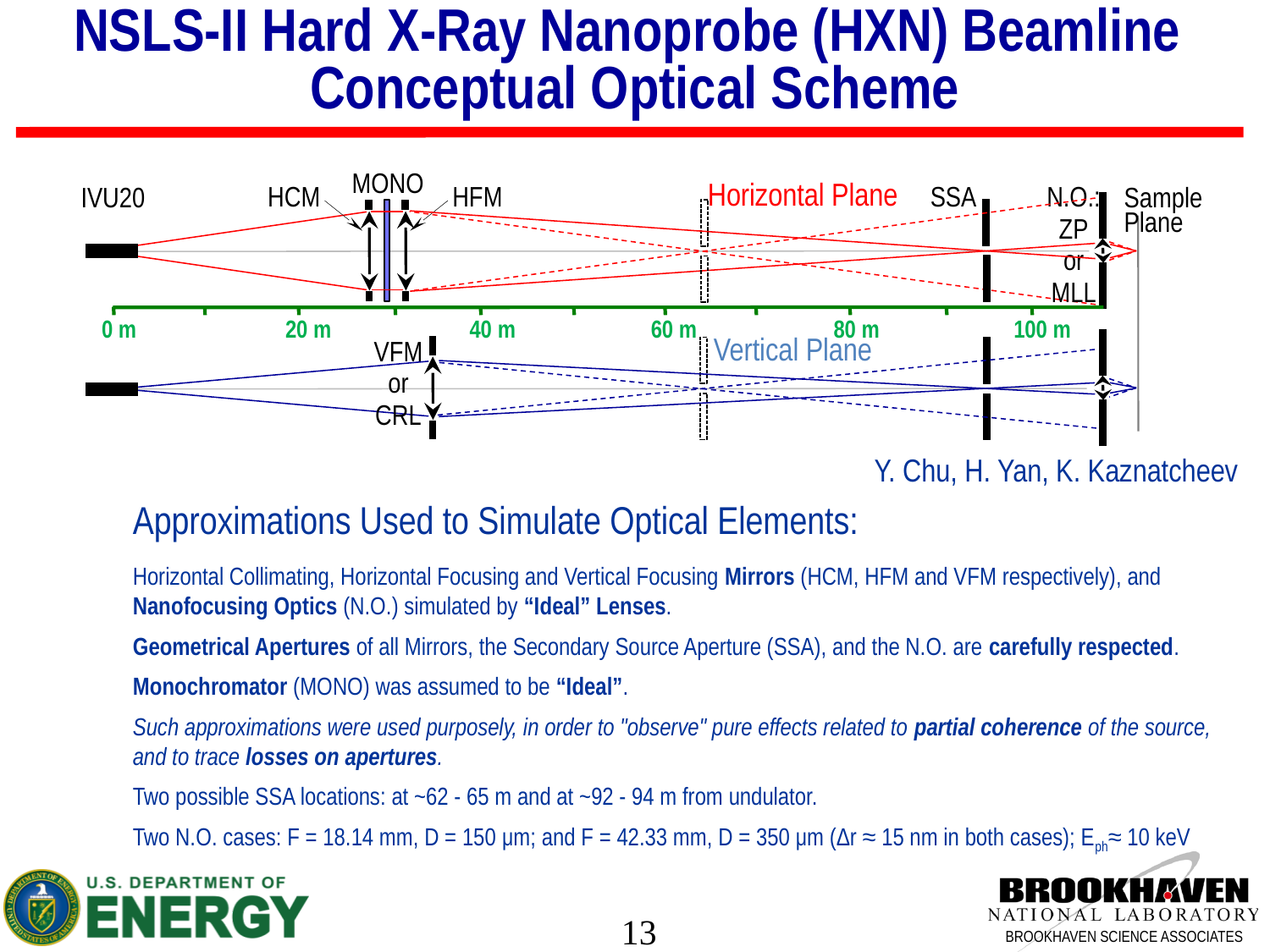

# NSLS-II Hard X-Ray Nanoprobe (HXN) Beamline Conceptual Optical Scheme
MONO
Horizontal Plane
HCM
SSA
HFM
IVU20
N.O.:
ZP
or
MLL
Sample
Plane

0 m
20 m
40 m
60 m
100 m
80 m
Vertical Plane
VFM
or CRL

Y. Chu, H. Yan, K. Kaznatcheev
Approximations Used to Simulate Optical Elements:

Horizontal Collimating, Horizontal Focusing and Vertical Focusing Mirrors (HCM, HFM and VFM respectively), and Nanofocusing Optics (N.O.) simulated by “Ideal” Lenses.
Geometrical Apertures of all Mirrors, the Secondary Source Aperture (SSA), and the N.O. are carefully respected.
Monochromator (MONO) was assumed to be “Ideal”.
Such approximations were used purposely, in order to "observe" pure effects related to partial coherence of the source, and to trace losses on apertures.
Two possible SSA locations: at ~62 - 65 m and at ~92 - 94 m from undulator.
Two N.O. cases: F = 18.14 mm, D = 150 μm; and F = 42.33 mm, D = 350 μm (Δr ≈ 15 nm in both cases); Eph≈ 10 keV